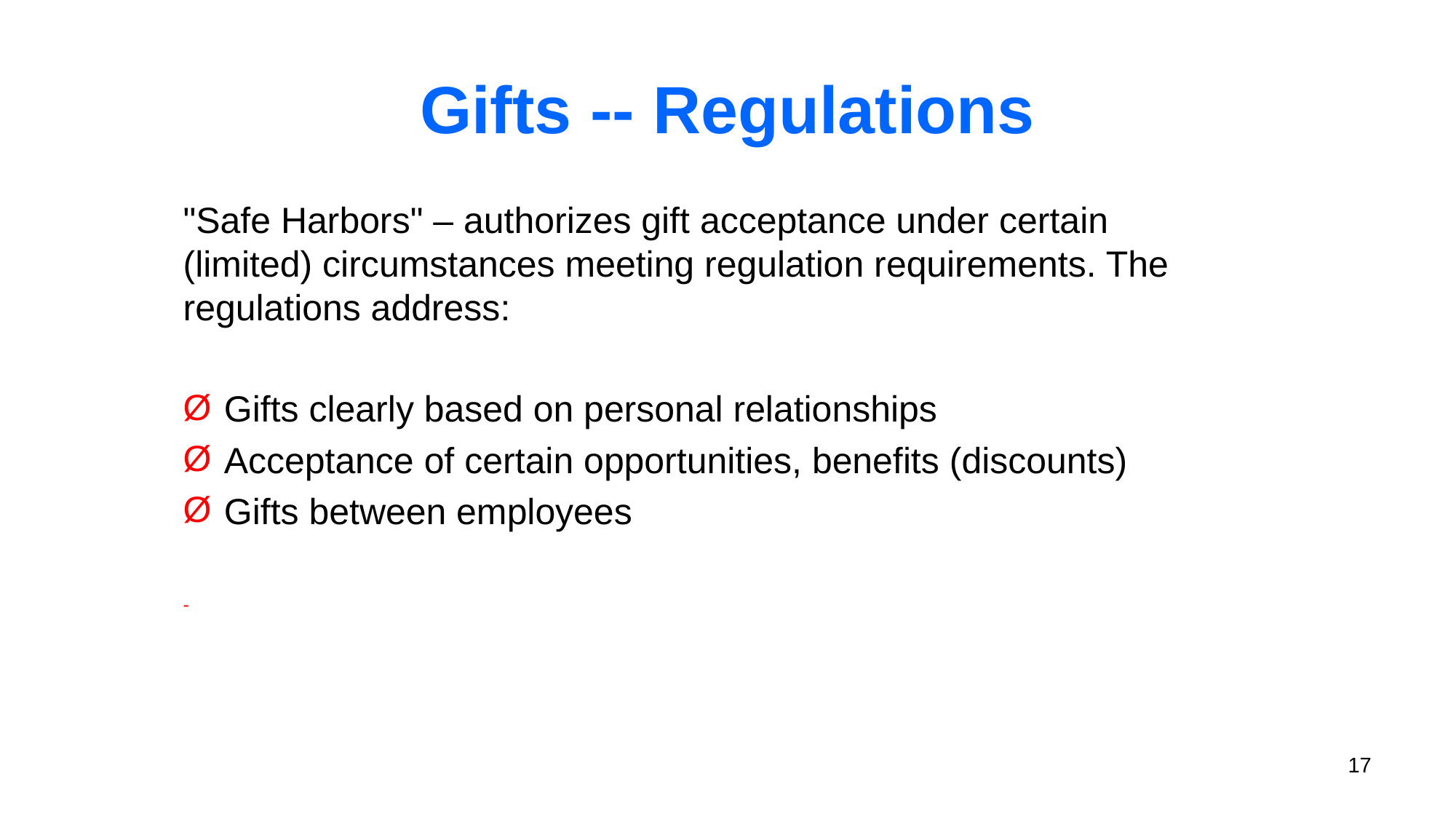

# Gifts -- Regulations
"Safe Harbors" – authorizes gift acceptance under certain (limited) circumstances meeting regulation requirements. The regulations address:

Gifts clearly based on personal relationships
Acceptance of certain opportunities, benefits (discounts)
Gifts between employees

-

17